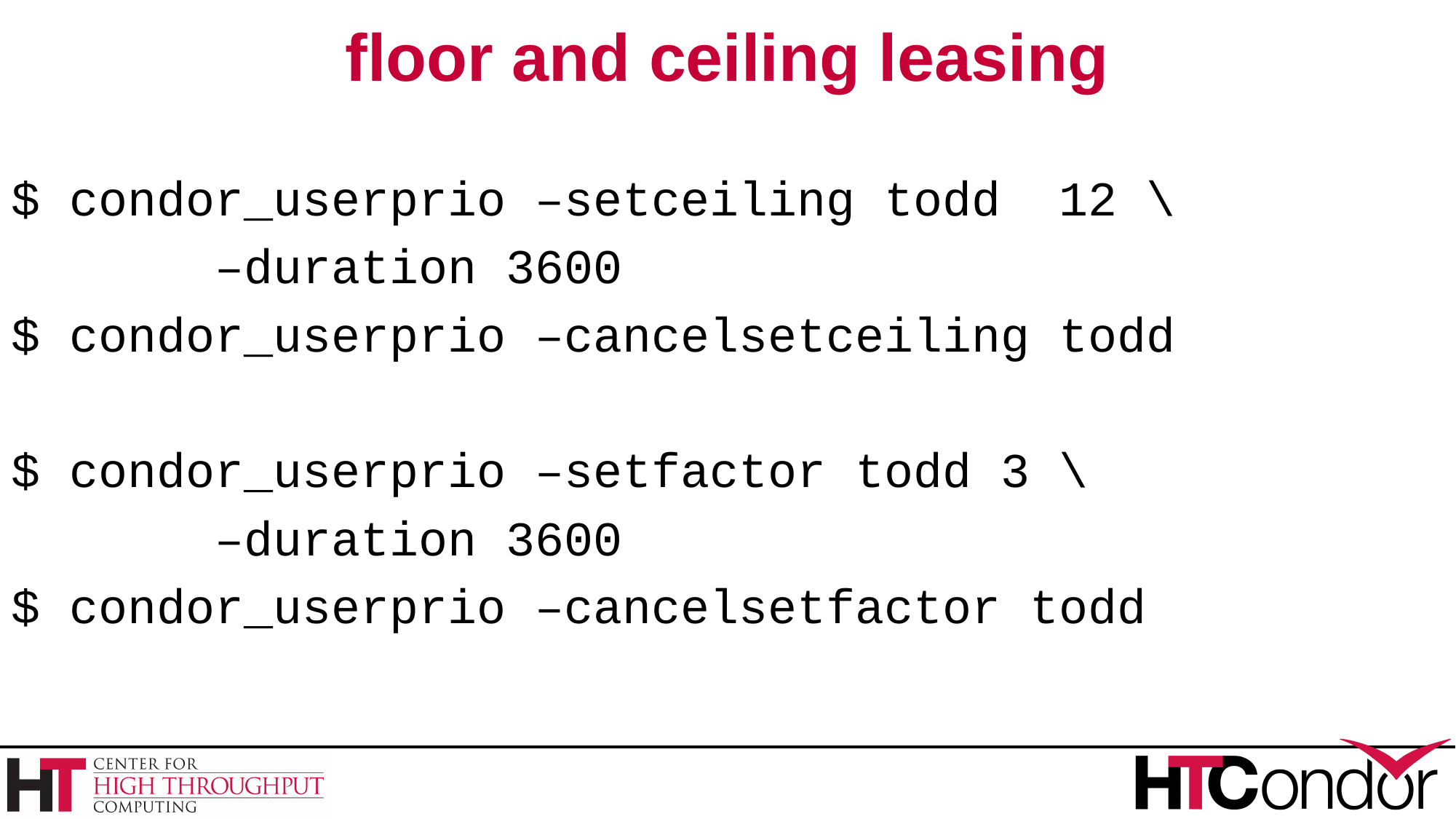

# floor and ceiling leasing
$ condor_userprio –setceiling todd  12 \
       –duration 3600
$ condor_userprio –cancelsetceiling todd

$ condor_userprio –setfactor todd 3 \
       –duration 3600
$ condor_userprio –cancelsetfactor todd